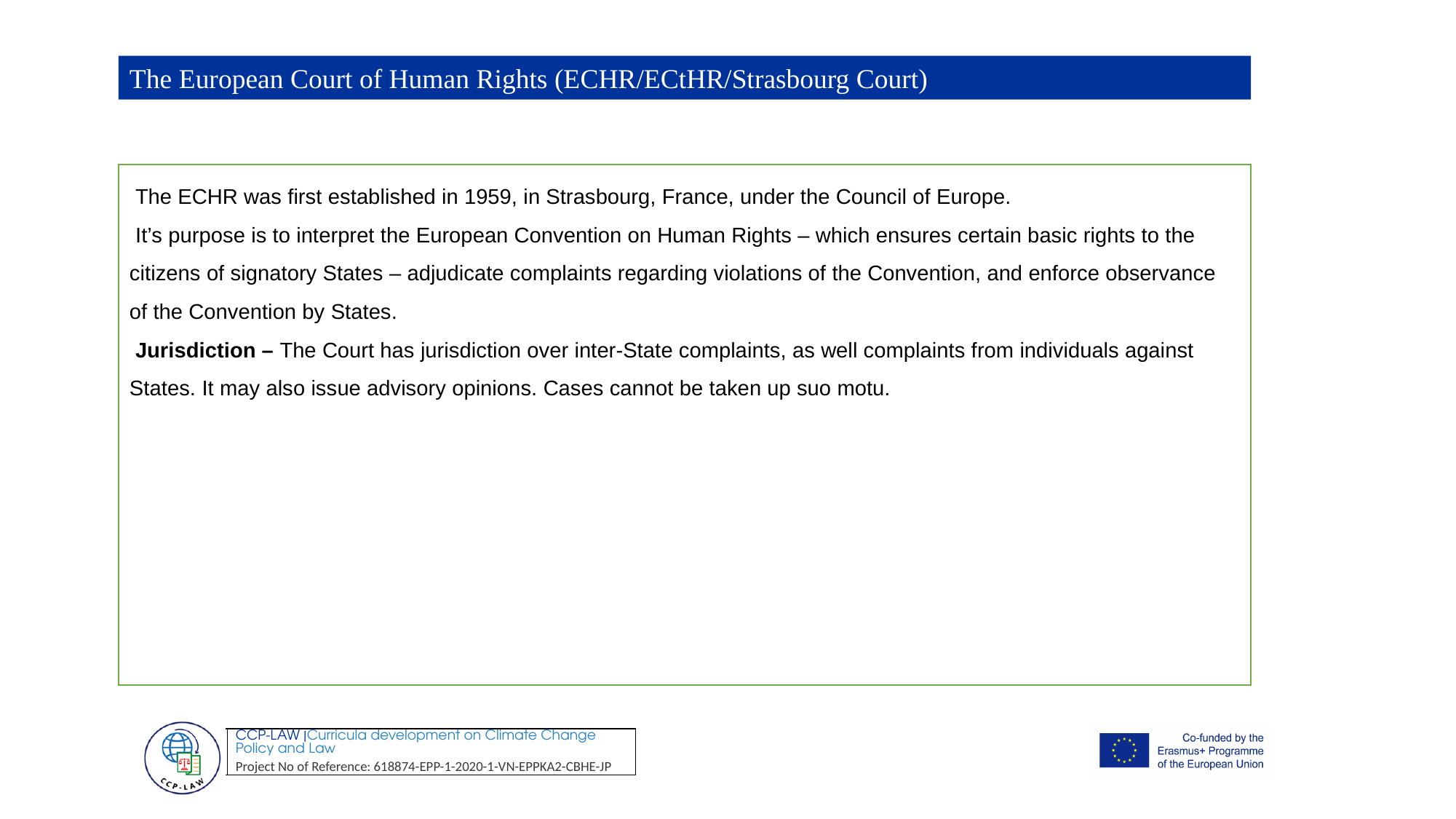

The European Court of Human Rights (ECHR/ECtHR/Strasbourg Court)
 The ECHR was first established in 1959, in Strasbourg, France, under the Council of Europe.
 It’s purpose is to interpret the European Convention on Human Rights – which ensures certain basic rights to the citizens of signatory States – adjudicate complaints regarding violations of the Convention, and enforce observance of the Convention by States.
 Jurisdiction – The Court has jurisdiction over inter-State complaints, as well complaints from individuals against States. It may also issue advisory opinions. Cases cannot be taken up suo motu.